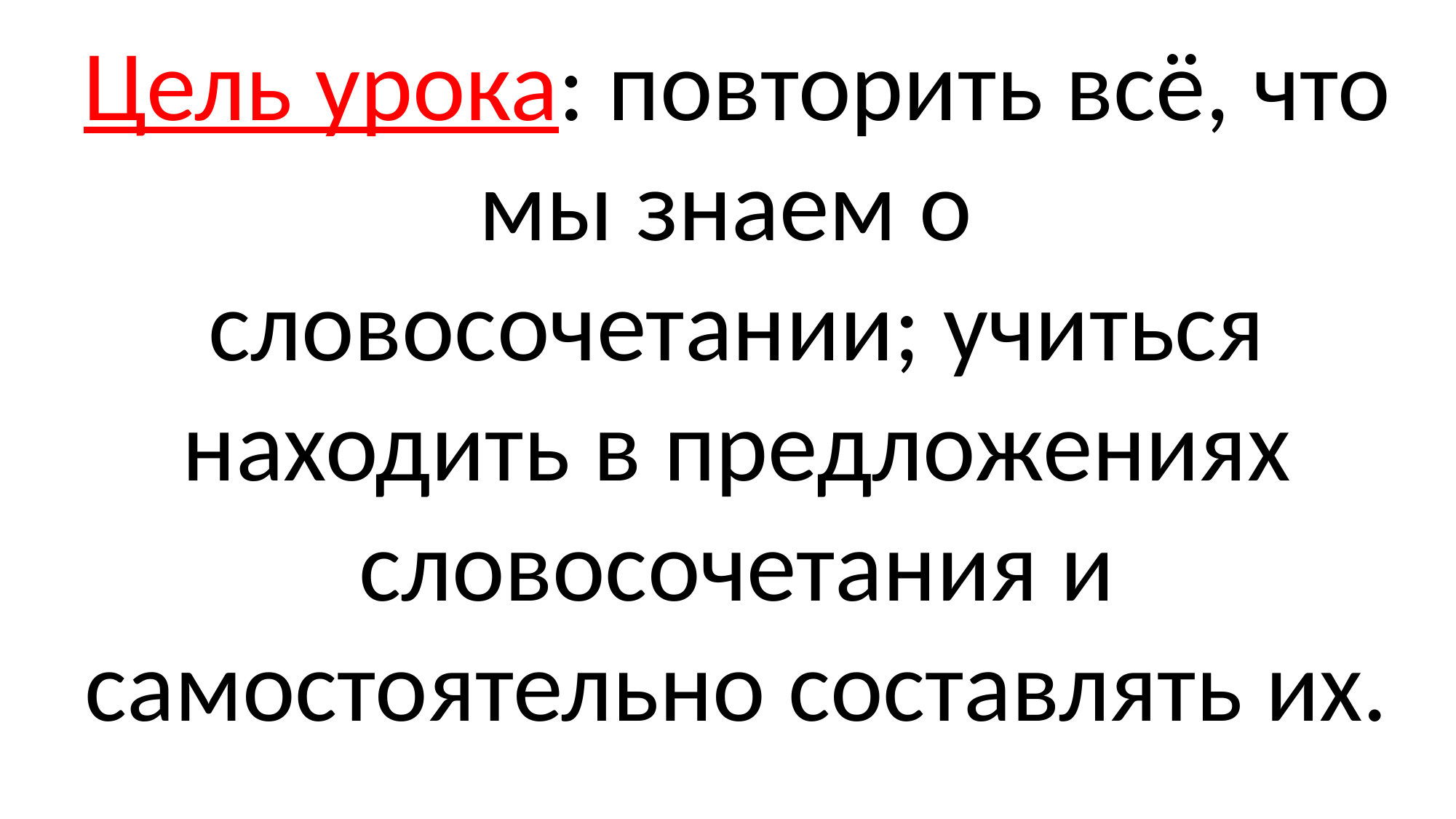

Цель урока: повторить всё, что мы знаем о
словосочетании; учиться находить в предложениях словосочетания и самостоятельно составлять их.